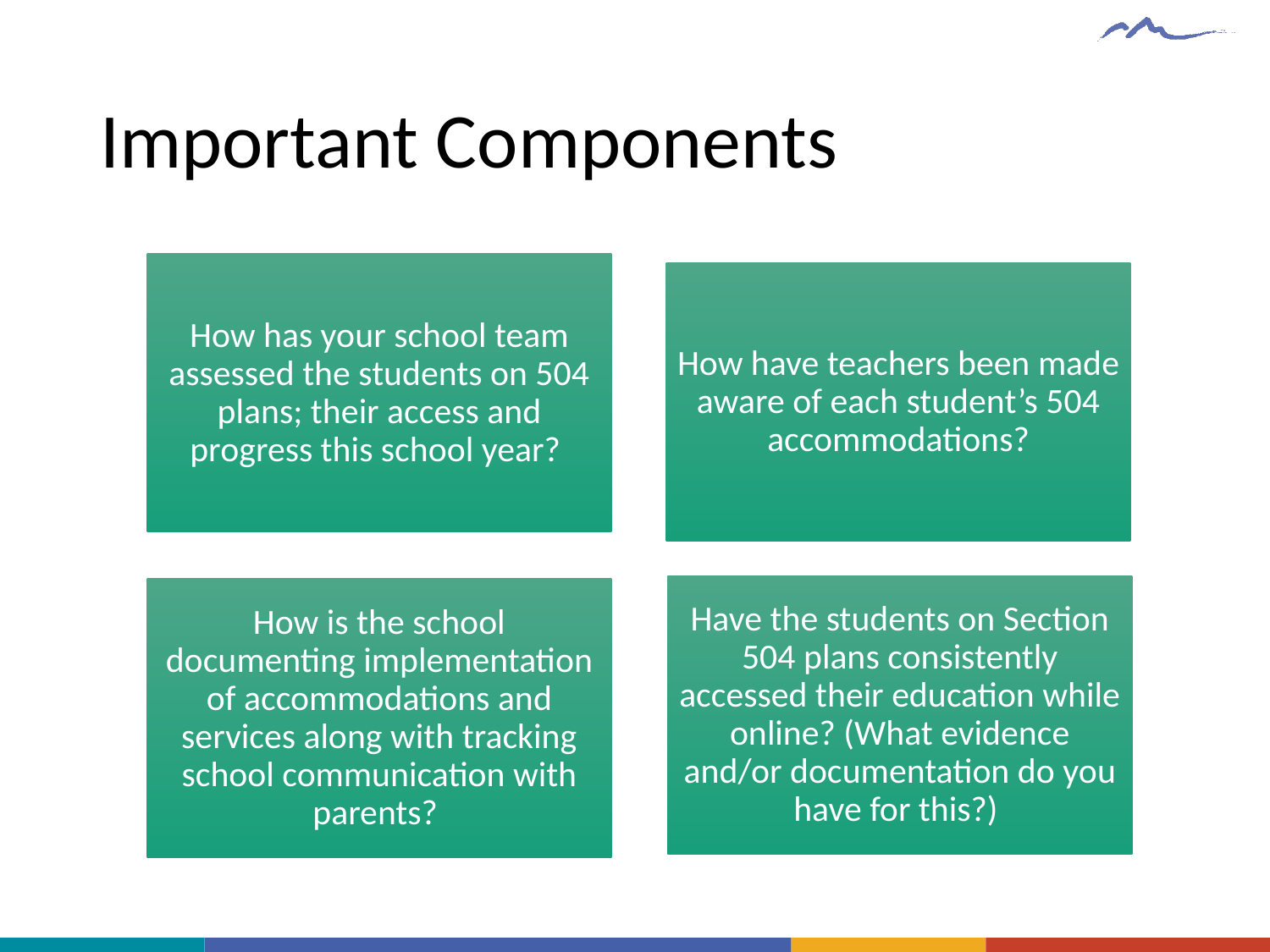

# Important Components
How has your school team assessed the students on 504 plans; their access and progress this school year?
Have the students on Section 504 plans consistently accessed their education while online? (What evidence and/or documentation do you have for this?)
How is the school documenting implementation of accommodations and services along with tracking school communication with parents?
How have teachers been made aware of each student’s 504 accommodations?